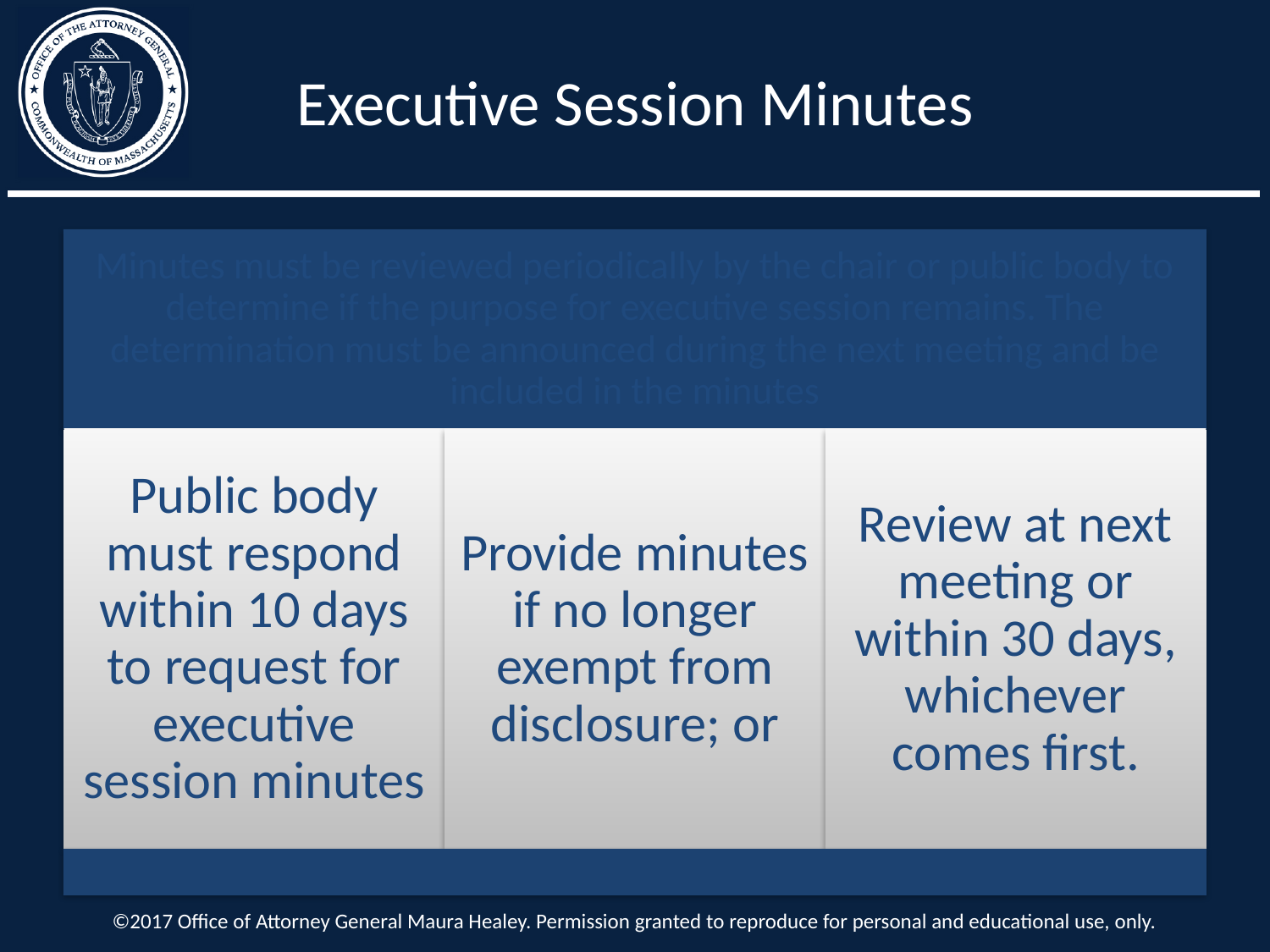

# Executive Session Minutes
Minutes must be reviewed periodically by the chair or public body to determine if the purpose for executive session remains. The determination must be announced during the next meeting and be included in the minutes
Public body must respond within 10 days to request for executive session minutes
Provide minutes if no longer exempt from disclosure; or
Review at next meeting or within 30 days, whichever comes first.
©2017 Office of Attorney General Maura Healey. Permission granted to reproduce for personal and educational use, only.